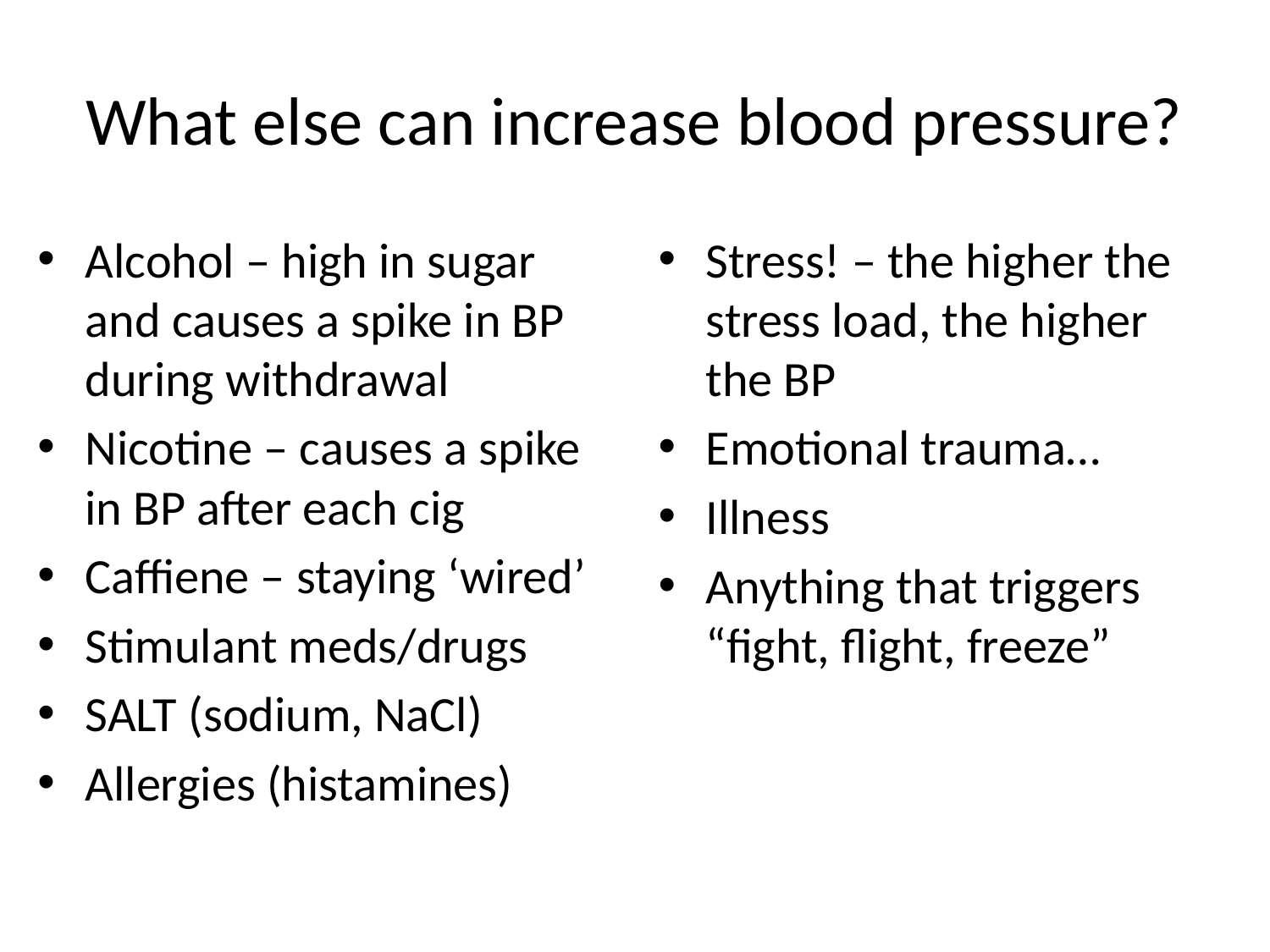

# What else can increase blood pressure?
Alcohol – high in sugar and causes a spike in BP during withdrawal
Nicotine – causes a spike in BP after each cig
Caffiene – staying ‘wired’
Stimulant meds/drugs
SALT (sodium, NaCl)
Allergies (histamines)
Stress! – the higher the stress load, the higher the BP
Emotional trauma…
Illness
Anything that triggers “fight, flight, freeze”